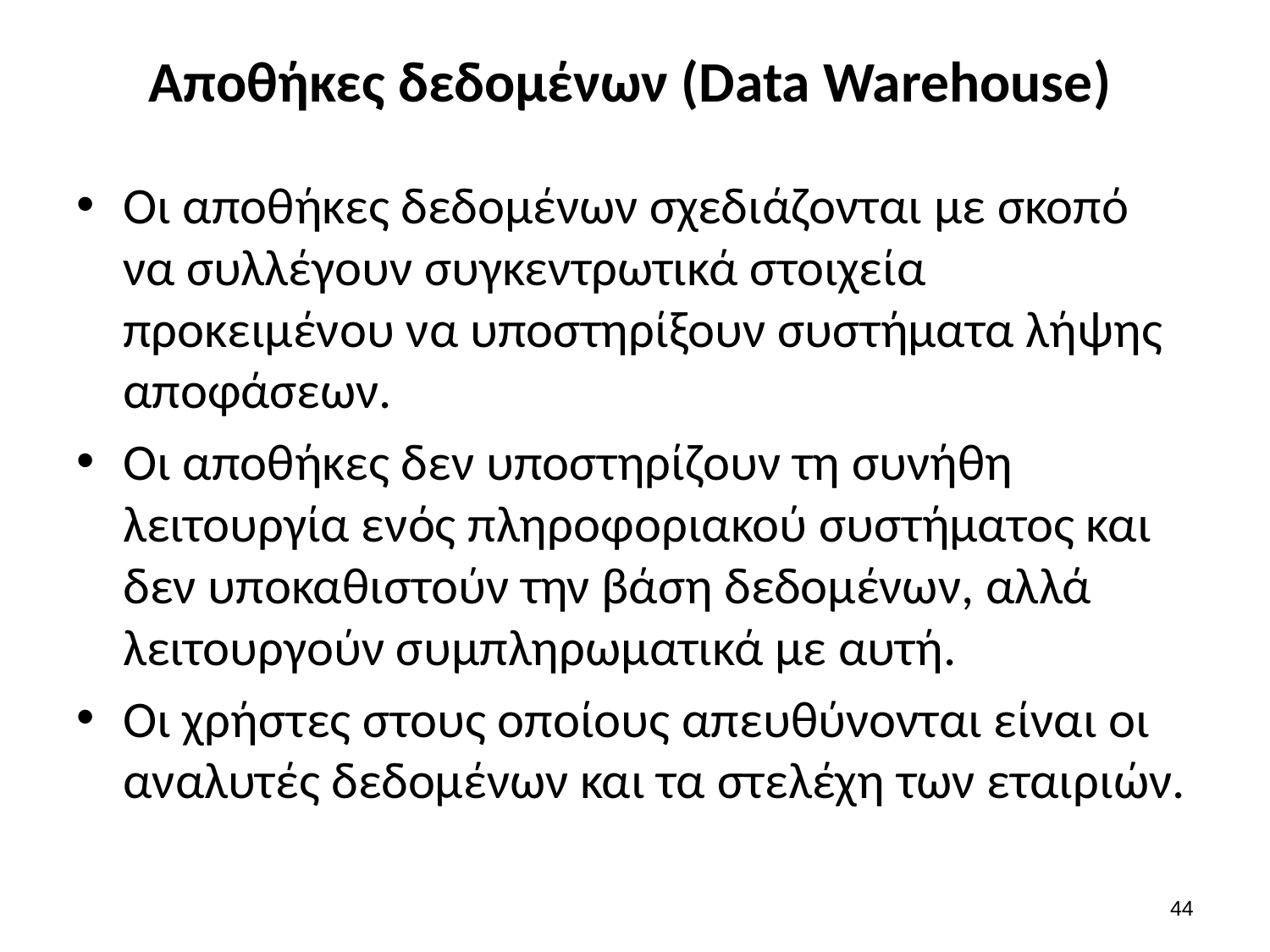

# Αποθήκες δεδομένων (Data Warehouse)
Οι αποθήκες δεδομένων σχεδιάζονται με σκοπό να συλλέγουν συγκεντρωτικά στοιχεία προκειμένου να υποστηρίξουν συστήματα λήψης αποφάσεων.
Οι αποθήκες δεν υποστηρίζουν τη συνήθη λειτουργία ενός πληροφοριακού συστήματος και δεν υποκαθιστούν την βάση δεδομένων, αλλά λειτουργούν συμπληρωματικά με αυτή.
Οι χρήστες στους οποίους απευθύνονται είναι οι αναλυτές δεδομένων και τα στελέχη των εταιριών.

44